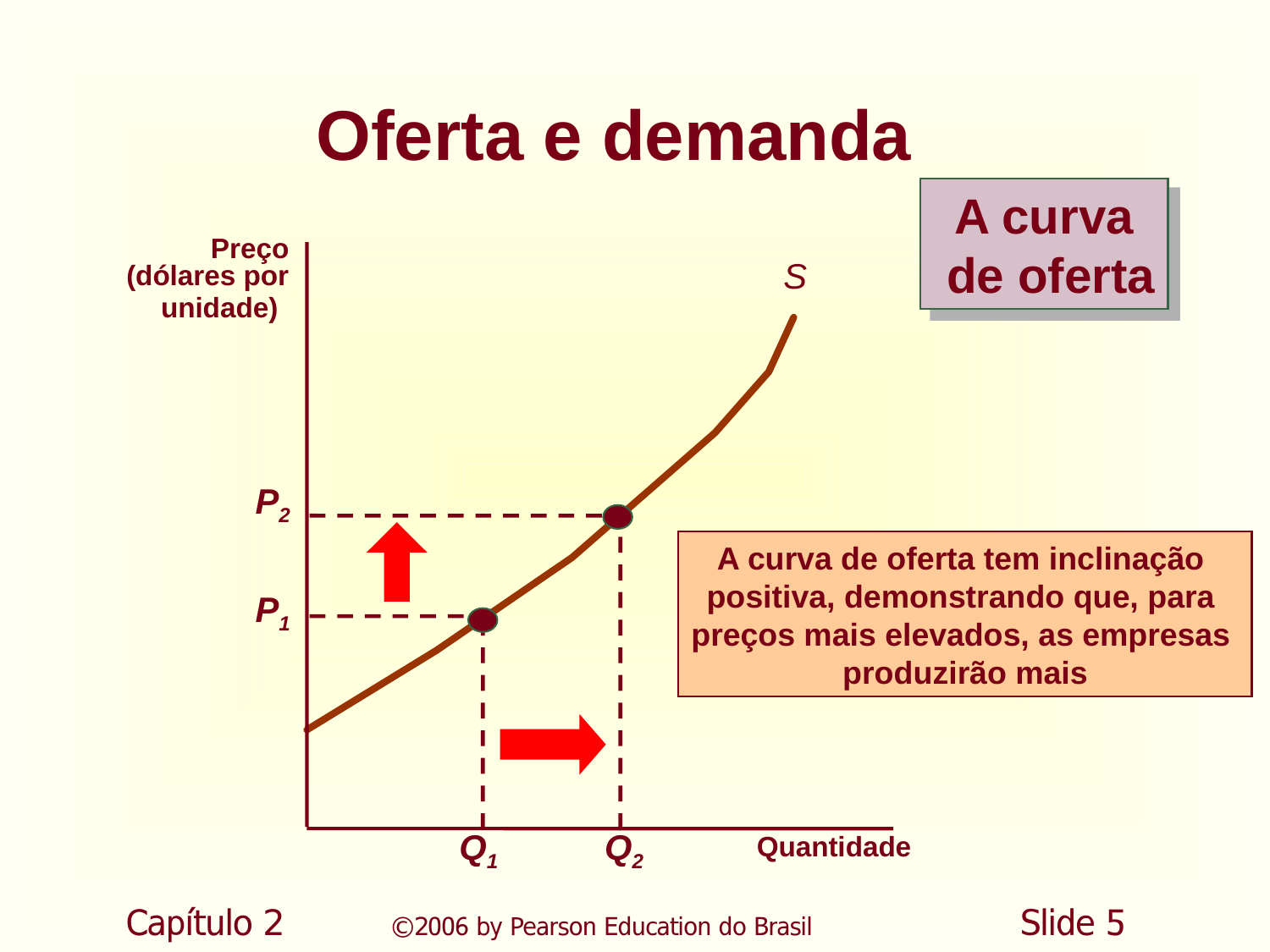

# Oferta e demanda
A curva
 de oferta
Preço
(dólares por
 unidade)

S

A curva de oferta tem inclinação
positiva, demonstrando que, para
preços mais elevados, as empresas
produzirão mais
P2

Q2
P1

Q1
Quantidade

Capítulo 2	 ©2006 by Pearson Education do Brasil
Slide 5